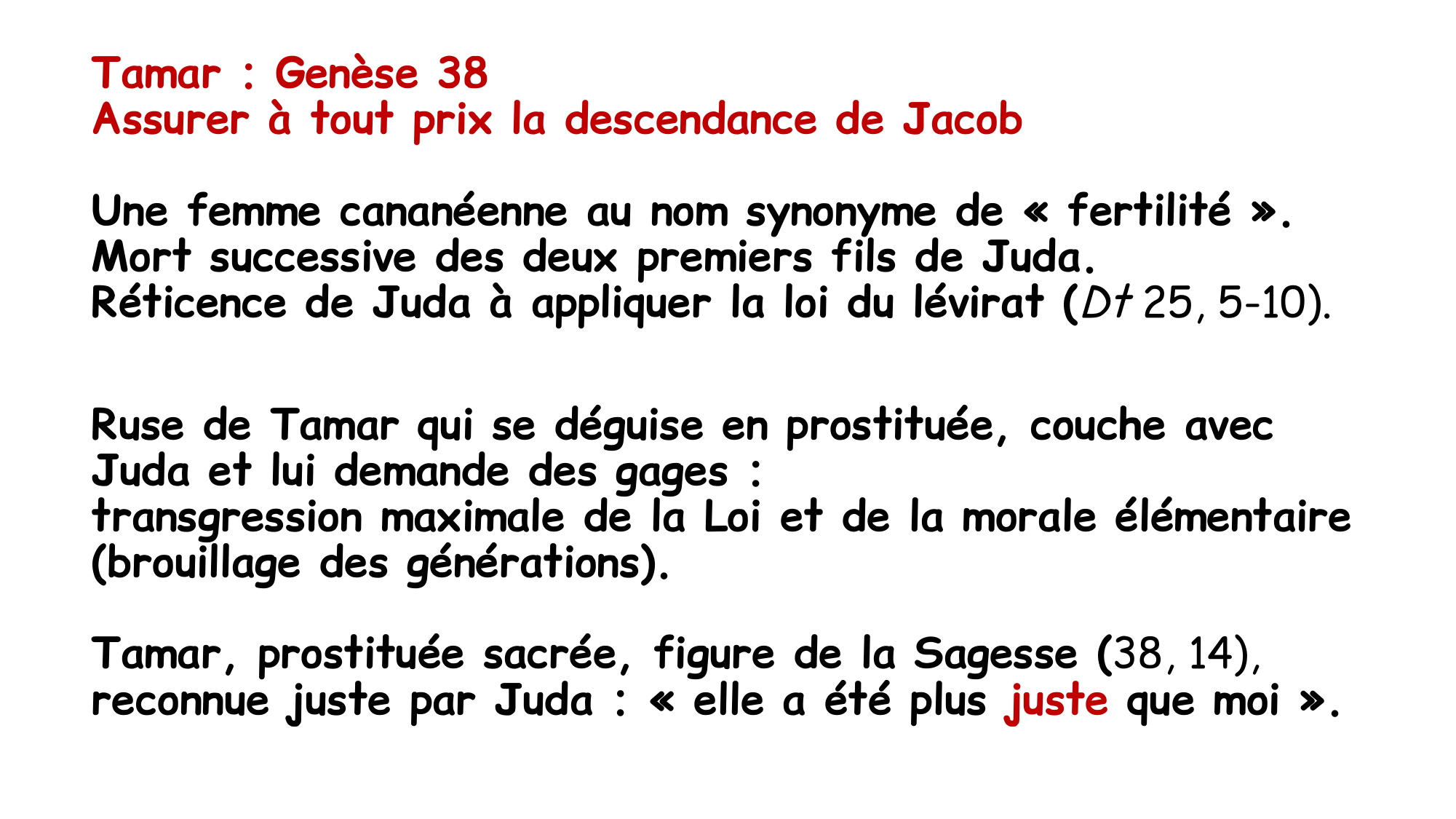

Tamar : Genèse 38
Assurer à tout prix la descendance de Jacob
Une femme cananéenne au nom synonyme de « fertilité ».
Mort successive des deux premiers fils de Juda.
Réticence de Juda à appliquer la loi du lévirat (Dt 25, 5-10).

Ruse de Tamar qui se déguise en prostituée, couche avec Juda et lui demande des gages :
transgression maximale de la Loi et de la morale élémentaire (brouillage des générations).
Tamar, prostituée sacrée, figure de la Sagesse (38, 14),
reconnue juste par Juda : « elle a été plus juste que moi ».